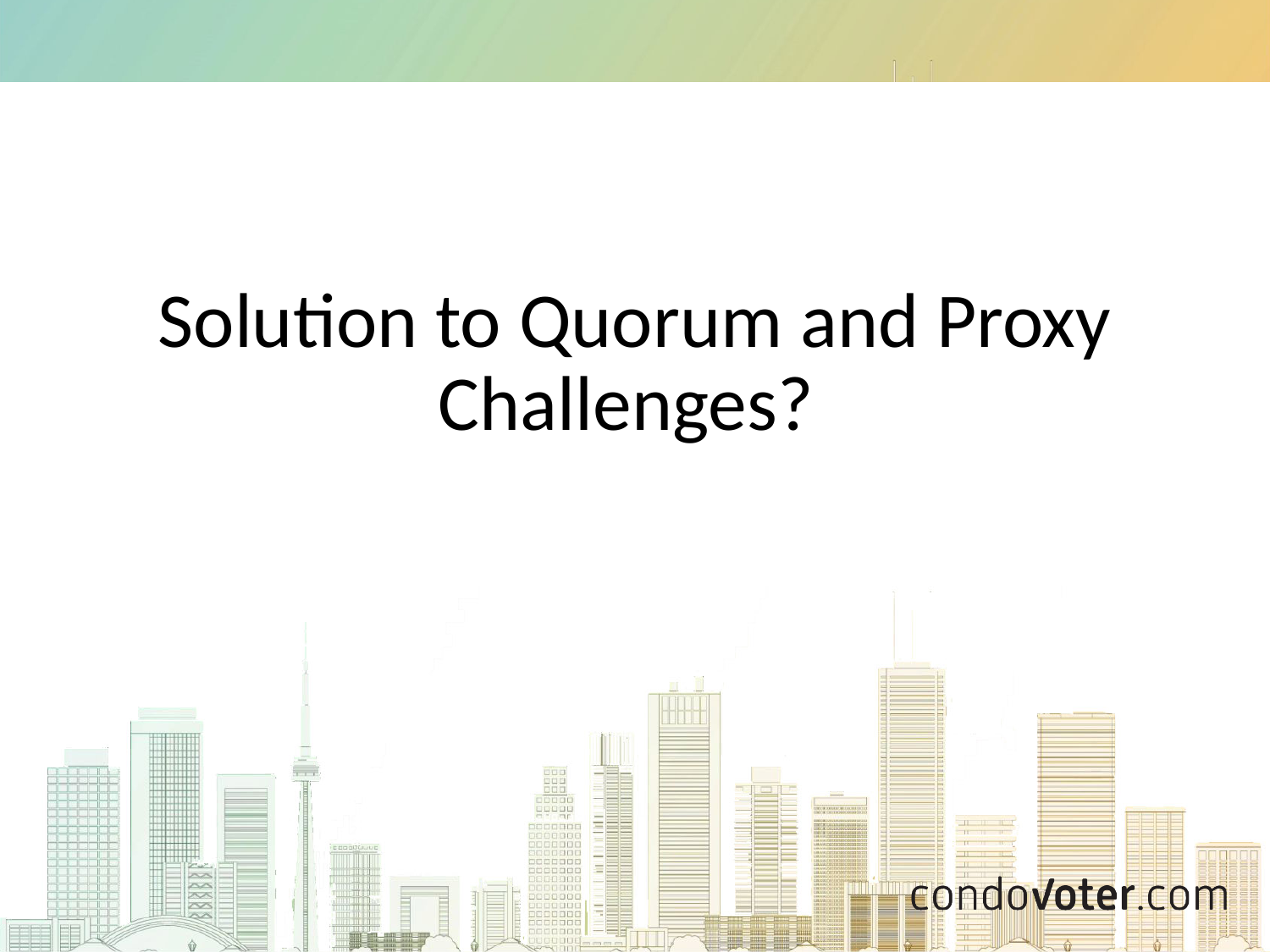

# Solution to Quorum and Proxy Challenges?